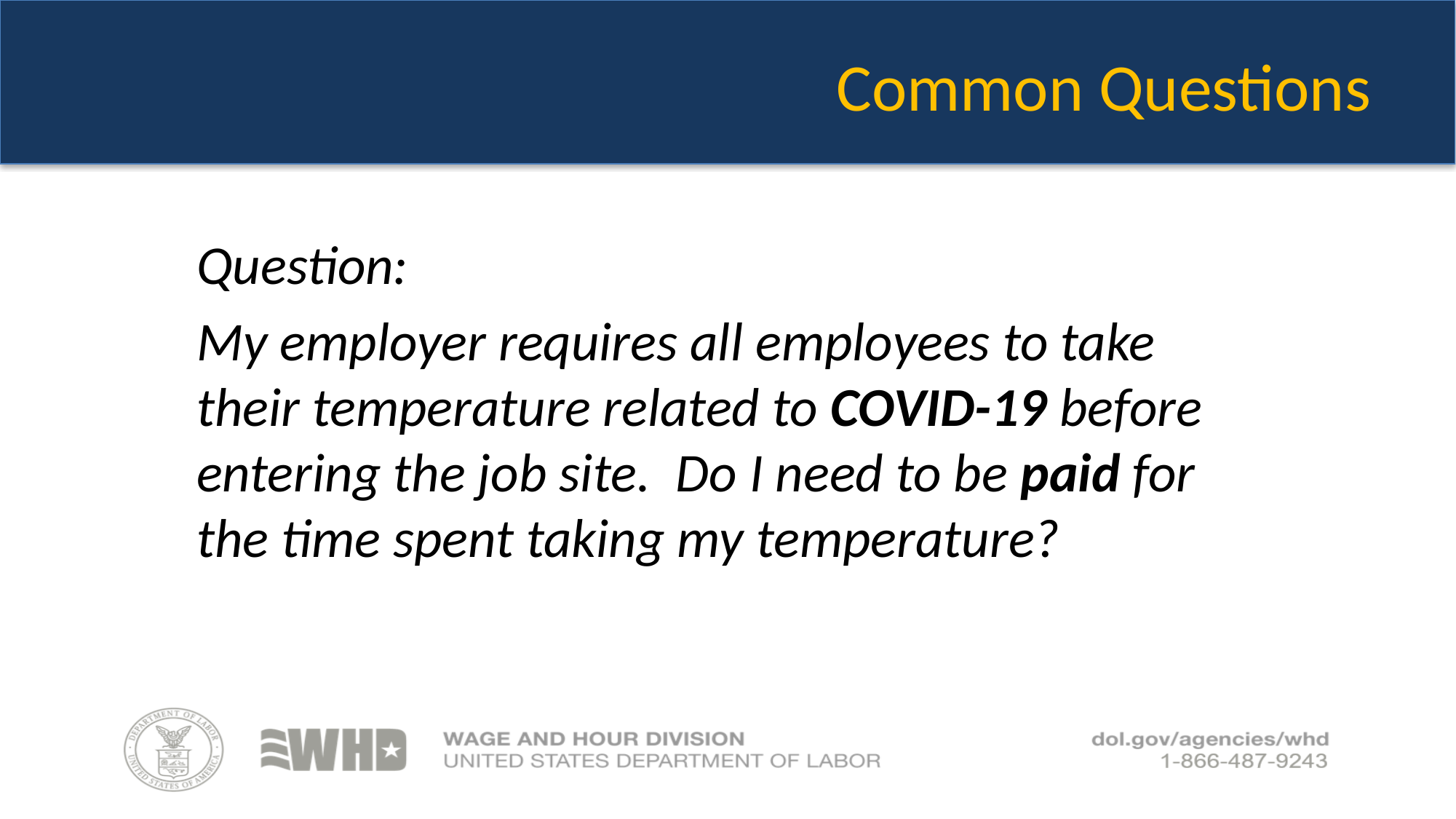

# Common Questions
Question:
My employer requires all employees to take their temperature related to COVID-19 before entering the job site.  Do I need to be paid for the time spent taking my temperature?